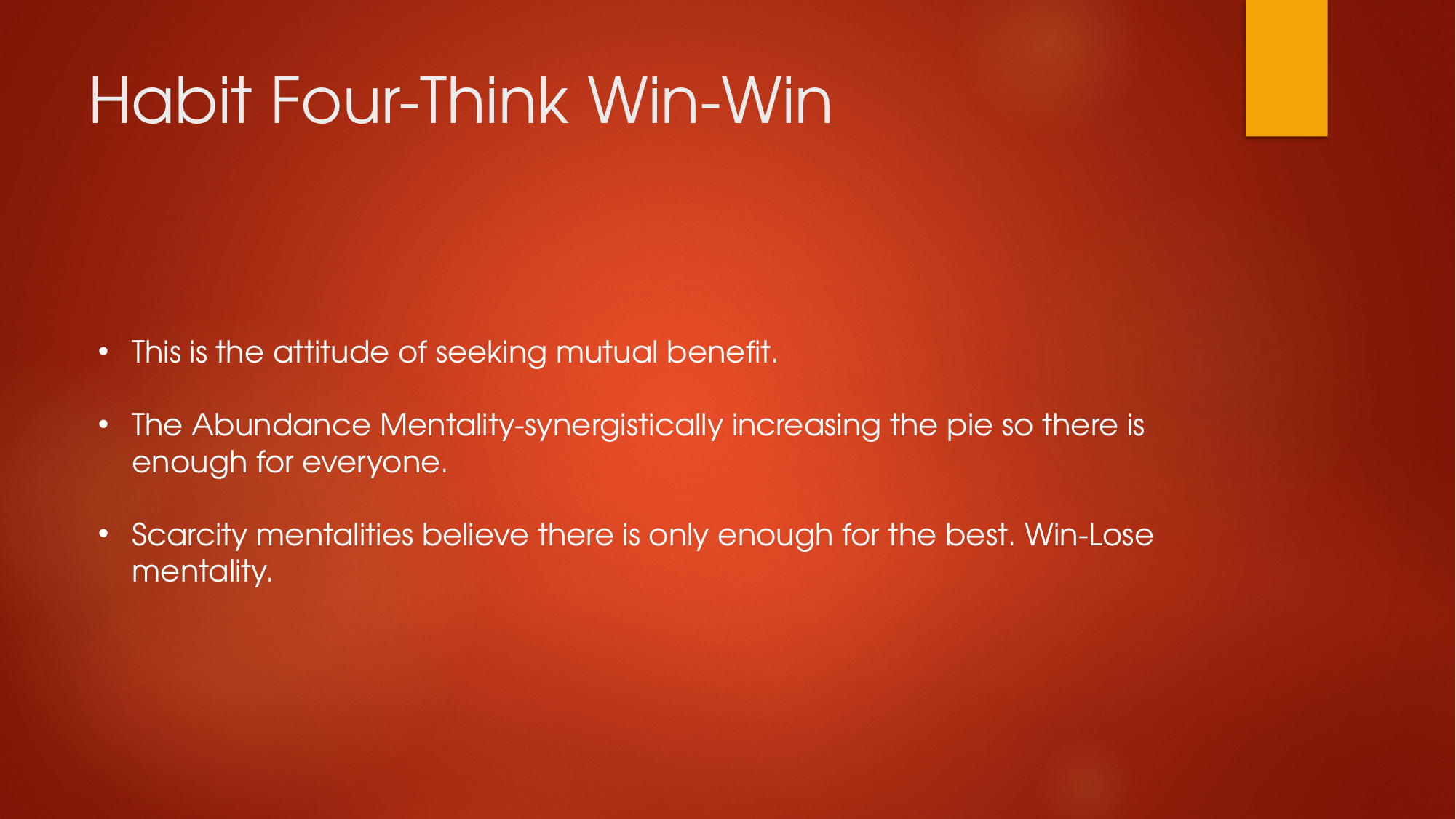

# Habit Four-Think Win-Win

This is the attitude of seeking mutual benefit.

The Abundance Mentality-synergistically increasing the pie so there is enough for everyone.

Scarcity mentalities believe there is only enough for the best. Win-Lose mentality.